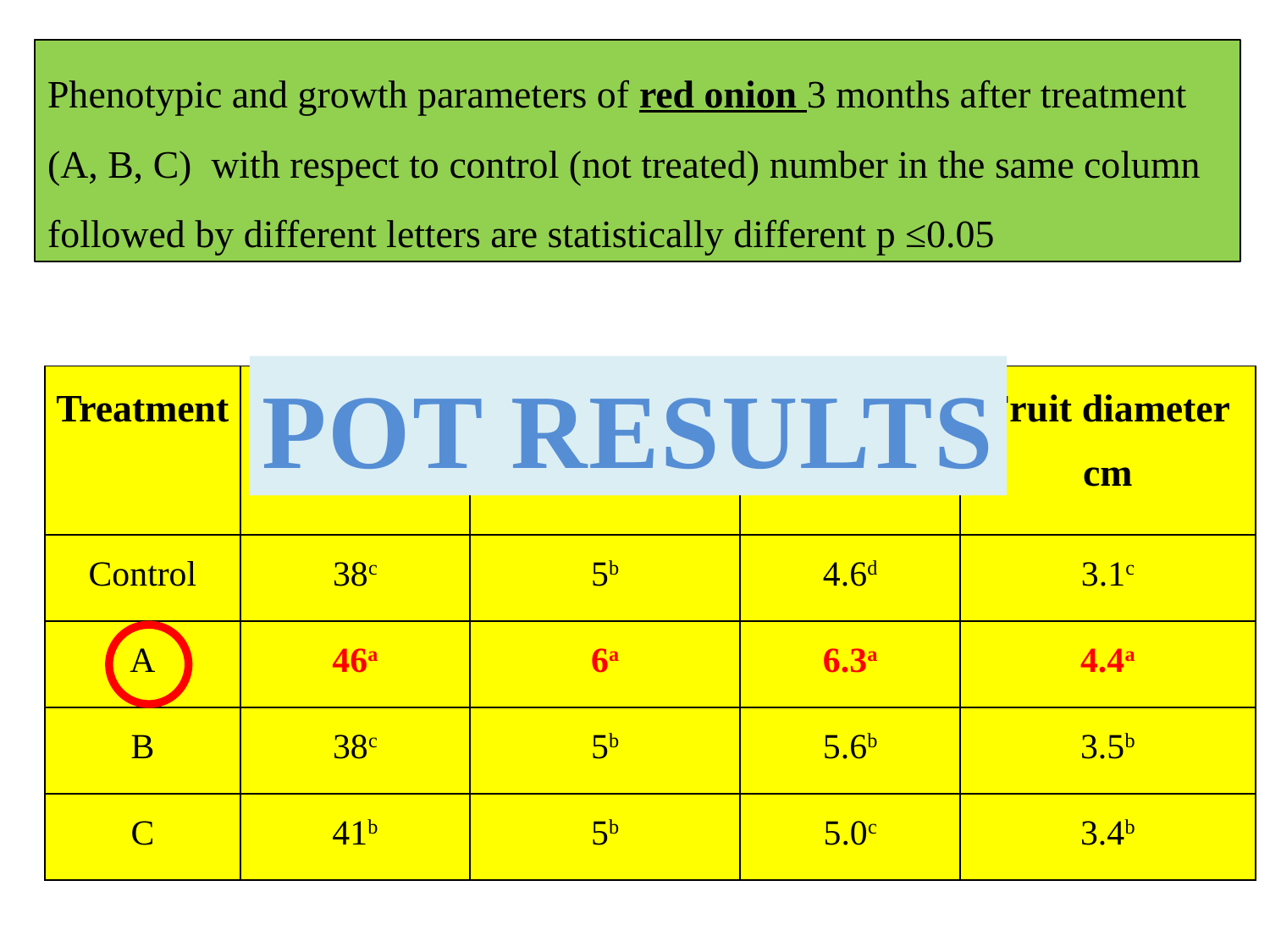

Phenotypic and growth parameters of red onion 3 months after treatment (A, B, C)  with respect to control (not treated) number in the same column followed by different letters are statistically different p ≤0.05
POT RESULTS
| Treatment | Plant height cm | Leaf number | Fruit length cm | Fruit diameter cm |
| --- | --- | --- | --- | --- |
| Control | 38c | 5b | 4.6d | 3.1c |
| A | 46a | 6a | 6.3a | 4.4a |
| B | 38c | 5b | 5.6b | 3.5b |
| C | 41b | 5b | 5.0c | 3.4b |